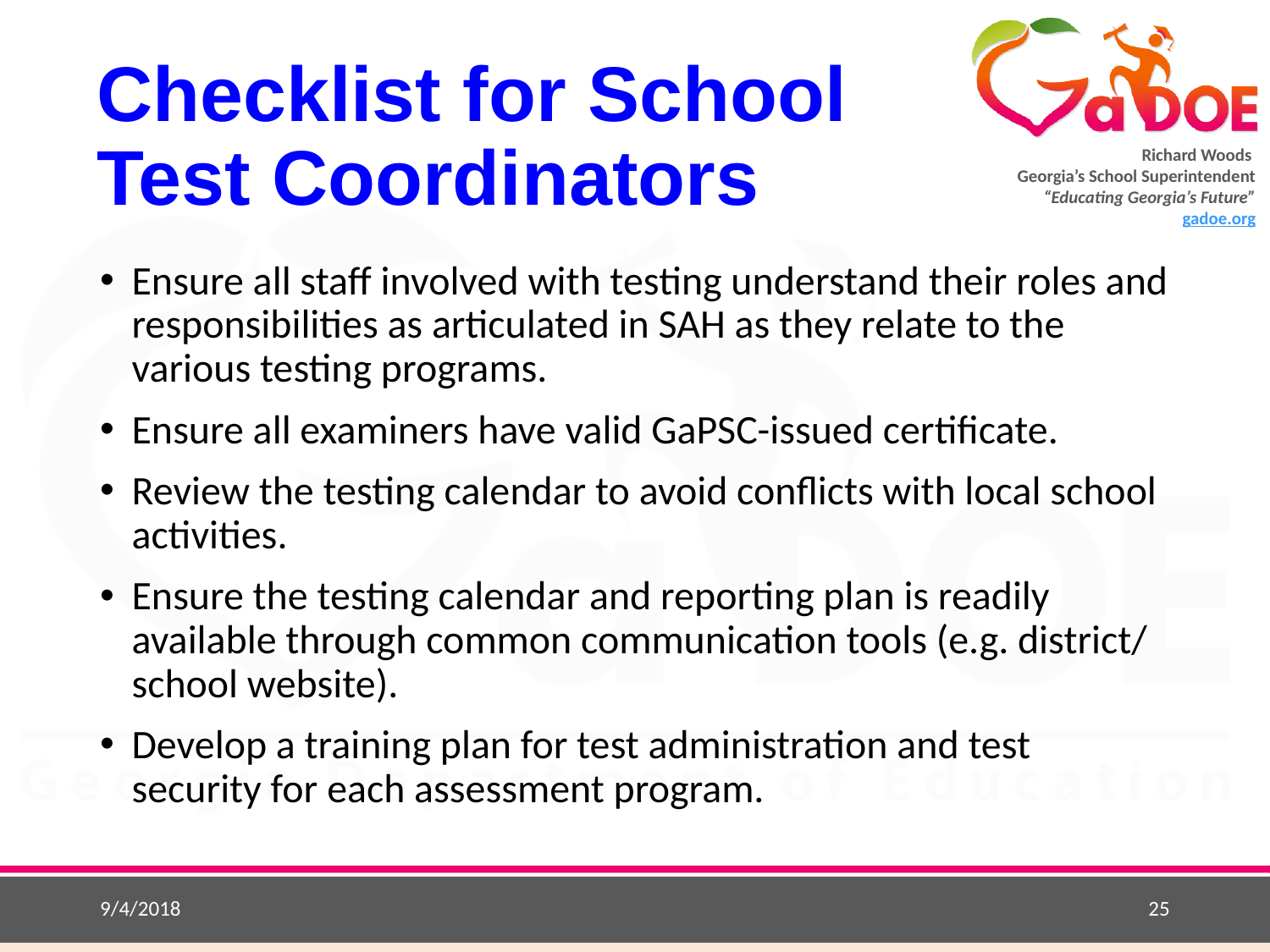

# Checklist for School Test Coordinators
Ensure all staff involved with testing understand their roles and responsibilities as articulated in SAH as they relate to the various testing programs.
Ensure all examiners have valid GaPSC-issued certificate.
Review the testing calendar to avoid conflicts with local school activities.
Ensure the testing calendar and reporting plan is readily available through common communication tools (e.g. district/ school website).
Develop a training plan for test administration and test security for each assessment program.

9/4/2018
25